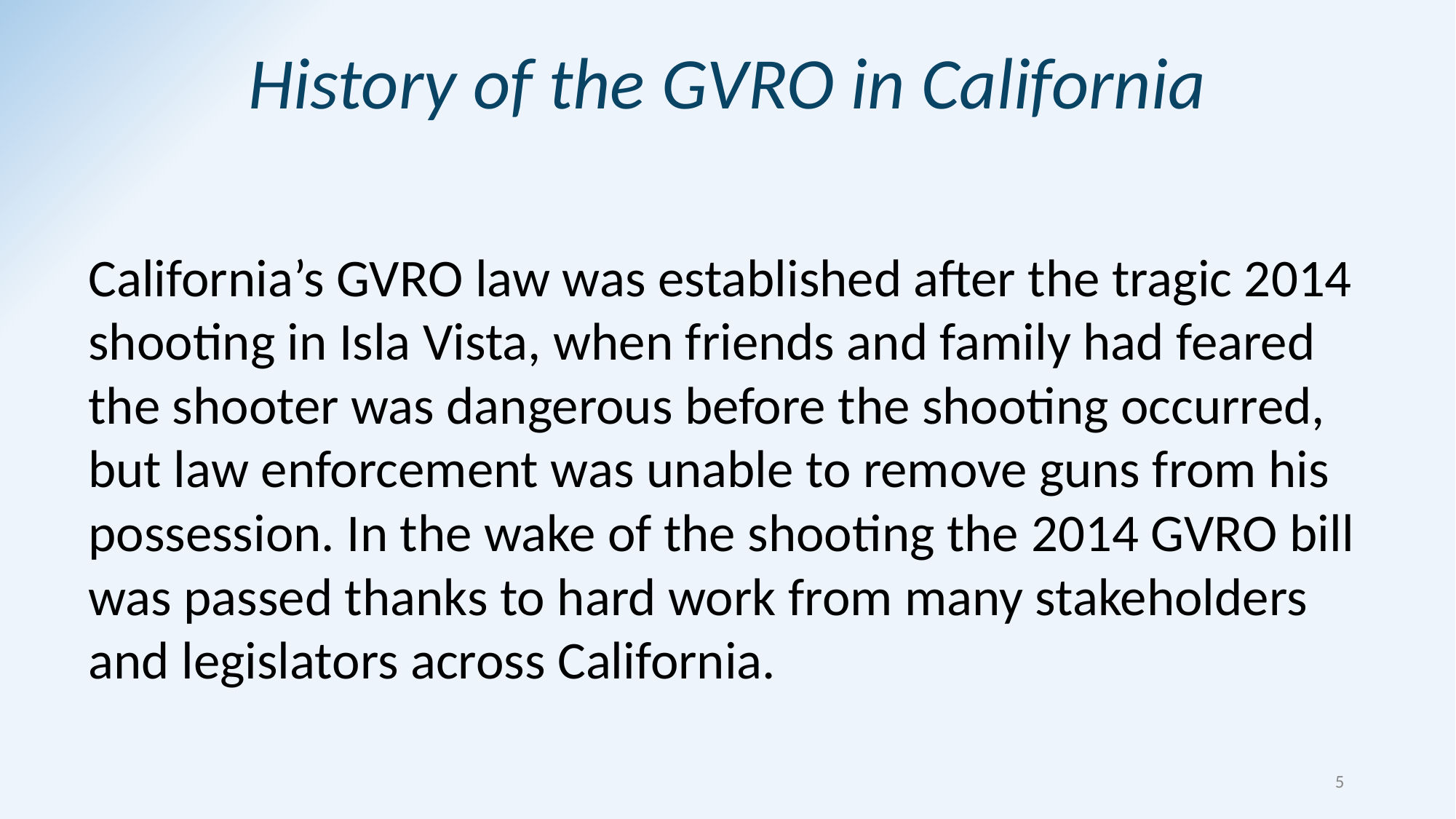

History of the GVRO in California
California’s GVRO law was established after the tragic 2014 shooting in Isla Vista, when friends and family had feared the shooter was dangerous before the shooting occurred, but law enforcement was unable to remove guns from his possession. In the wake of the shooting the 2014 GVRO bill was passed thanks to hard work from many stakeholders and legislators across California.
5